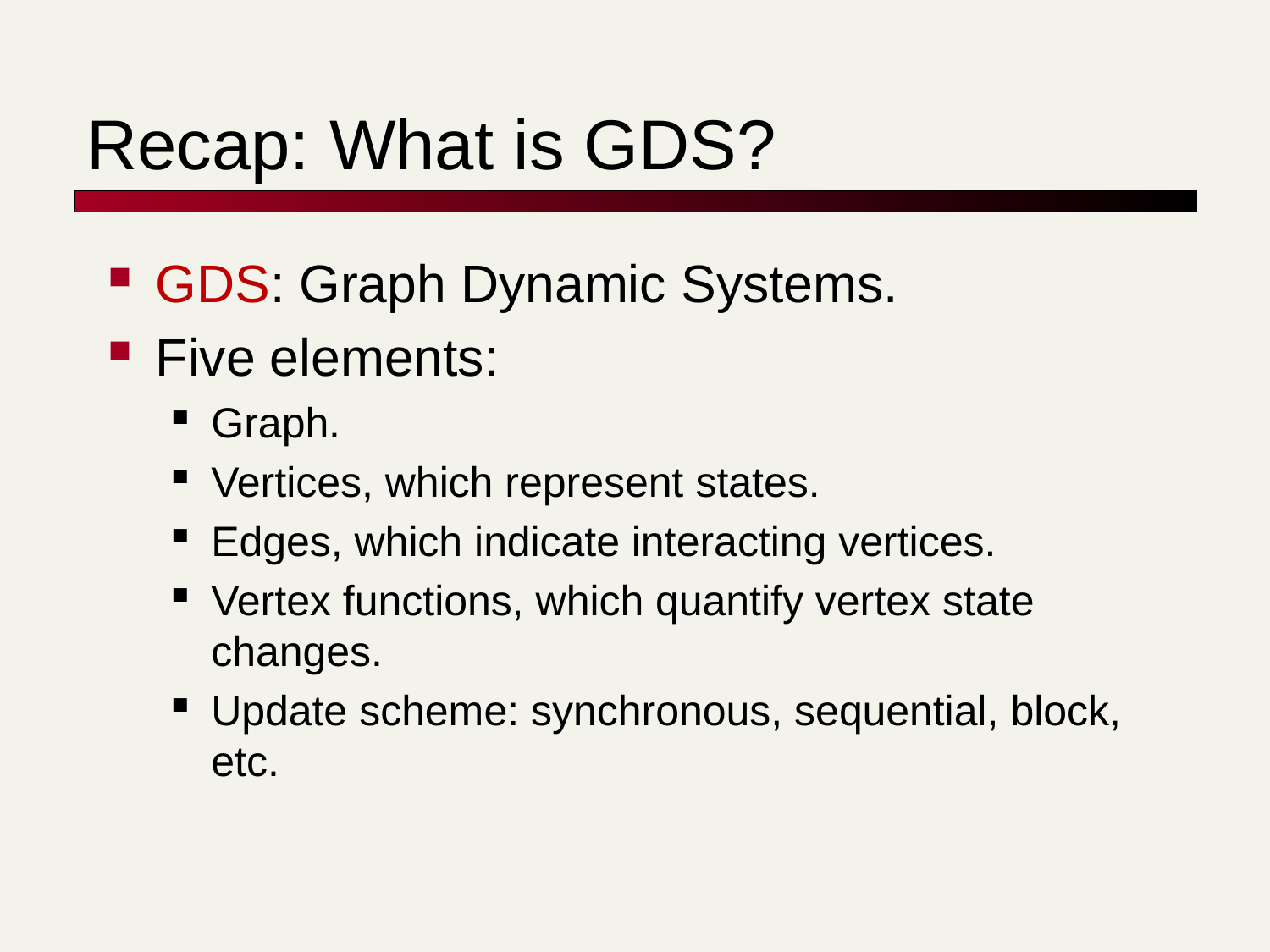

# Recap: What is GDS?
GDS: Graph Dynamic Systems.
Five elements:
Graph.
Vertices, which represent states.
Edges, which indicate interacting vertices.
Vertex functions, which quantify vertex state changes.
Update scheme: synchronous, sequential, block, etc.